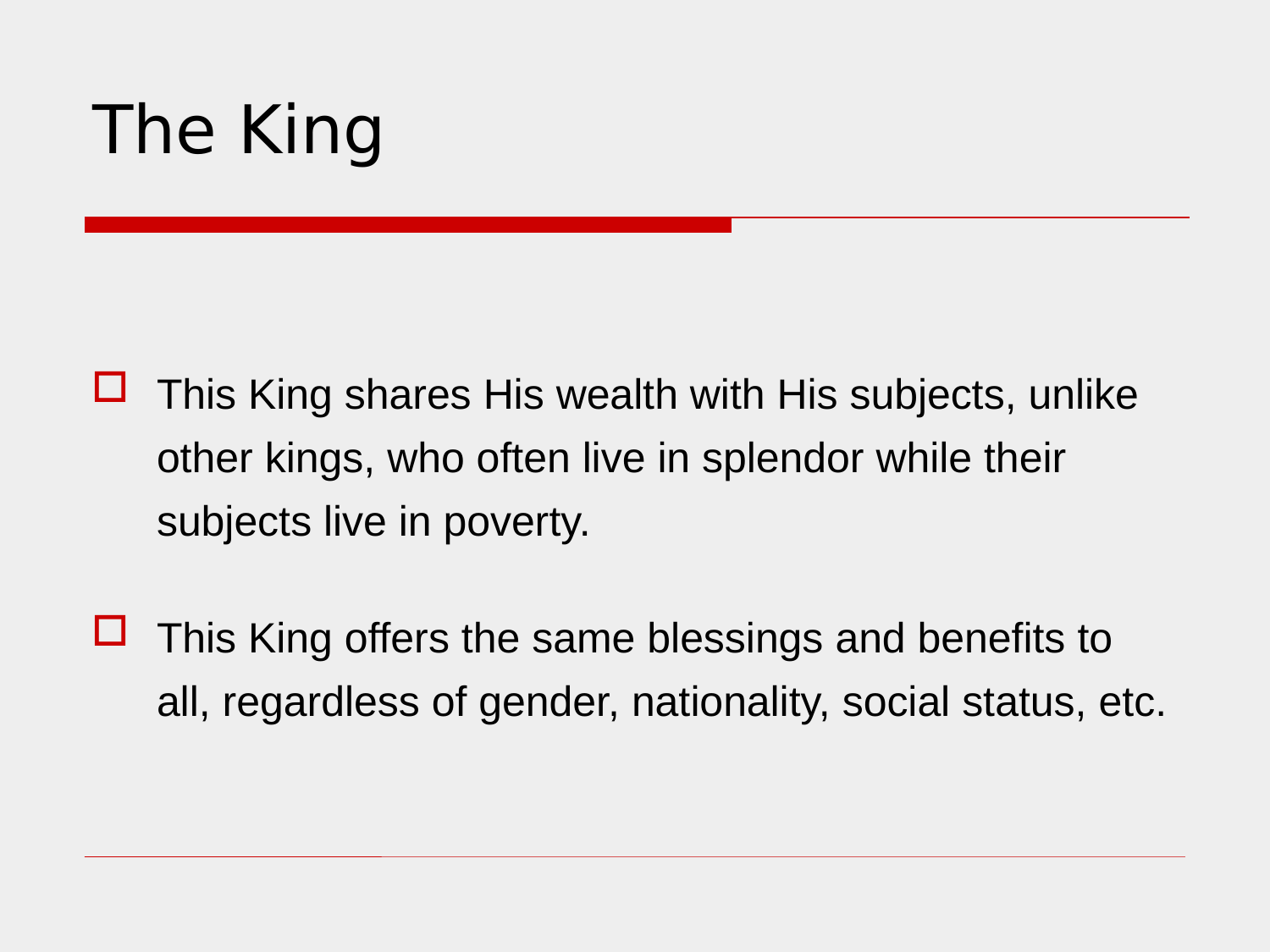

# The King
This King shares His wealth with His subjects, unlike other kings, who often live in splendor while their subjects live in poverty.
This King offers the same blessings and benefits to all, regardless of gender, nationality, social status, etc.